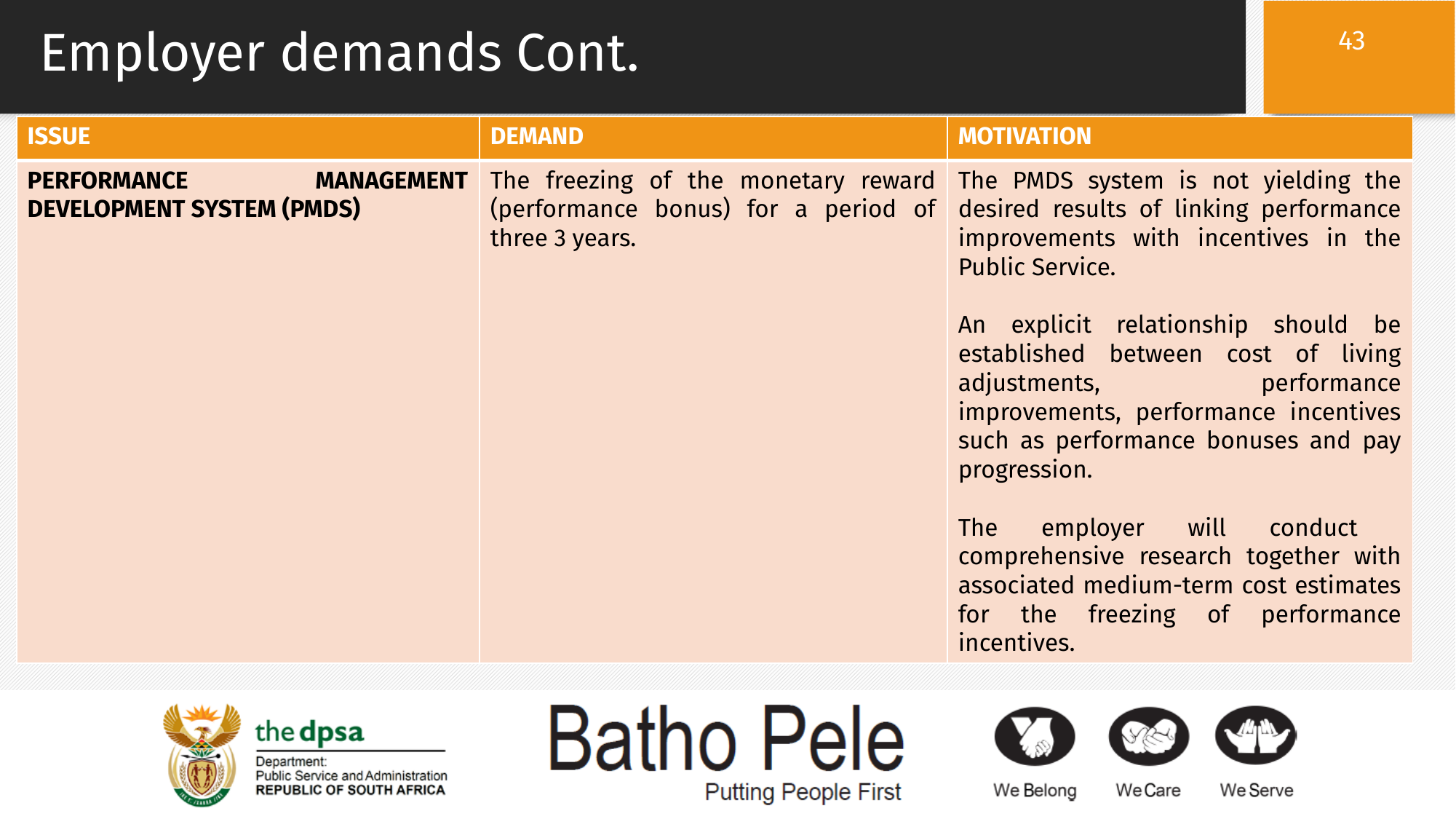

43
# Employer demands Cont.
| ISSUE | DEMAND | MOTIVATION |
| --- | --- | --- |
| PERFORMANCE MANAGEMENT DEVELOPMENT SYSTEM (PMDS) | The freezing of the monetary reward (performance bonus) for a period of three 3 years. | The PMDS system is not yielding the desired results of linking performance improvements with incentives in the Public Service. An explicit relationship should be established between cost of living adjustments, performance improvements, performance incentives such as performance bonuses and pay progression. The employer will conduct comprehensive research together with associated medium-term cost estimates for the freezing of performance incentives. |